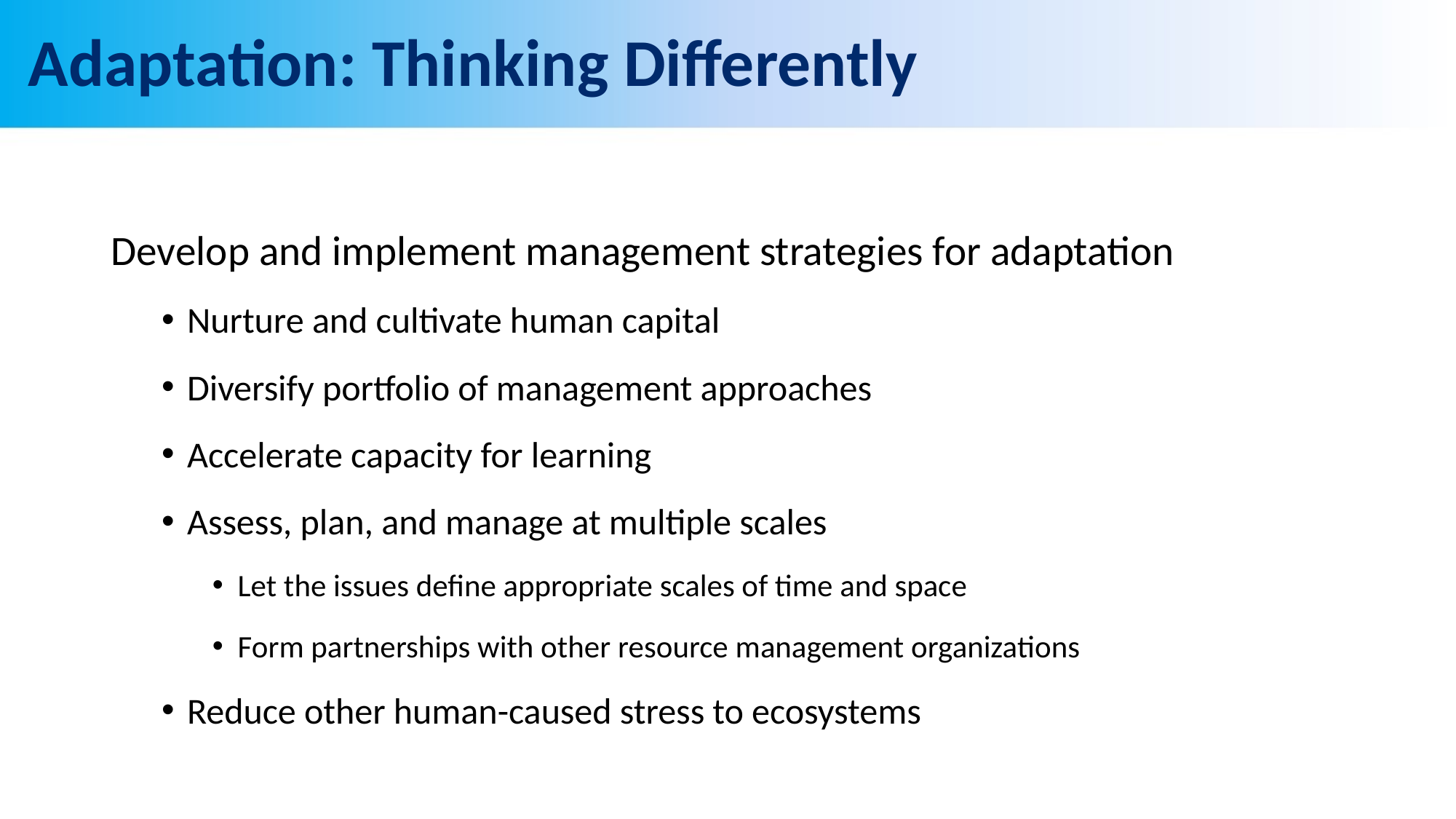

# Adaptation: Thinking Differently
Develop and implement management strategies for adaptation
Nurture and cultivate human capital
Diversify portfolio of management approaches
Accelerate capacity for learning
Assess, plan, and manage at multiple scales
Let the issues define appropriate scales of time and space
Form partnerships with other resource management organizations
Reduce other human-caused stress to ecosystems